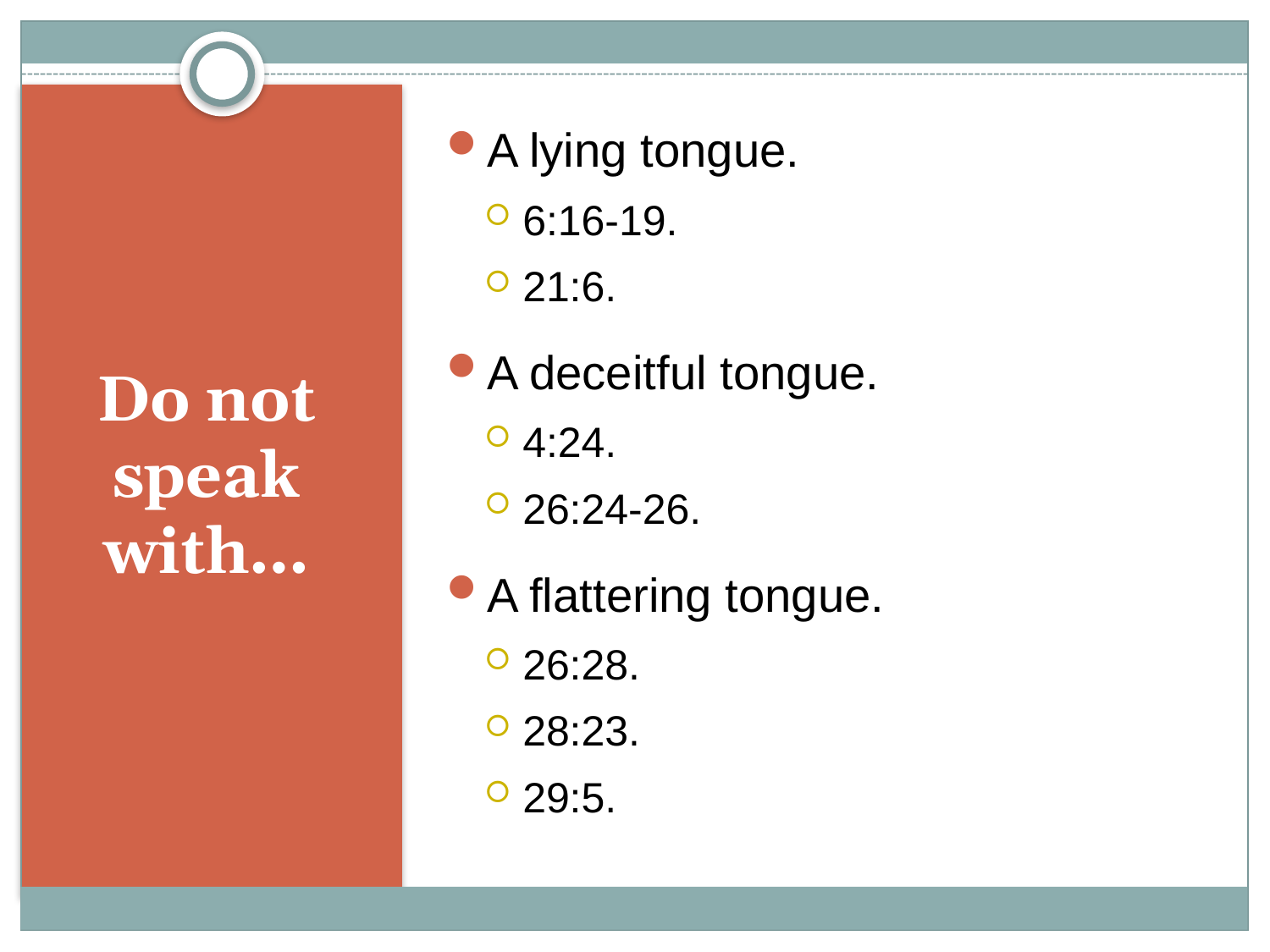

A lying tongue.
6:16-19.
21:6.
A deceitful tongue.
4:24.
26:24-26.
A flattering tongue.
26:28.
28:23.
29:5.
# Do not speak with…